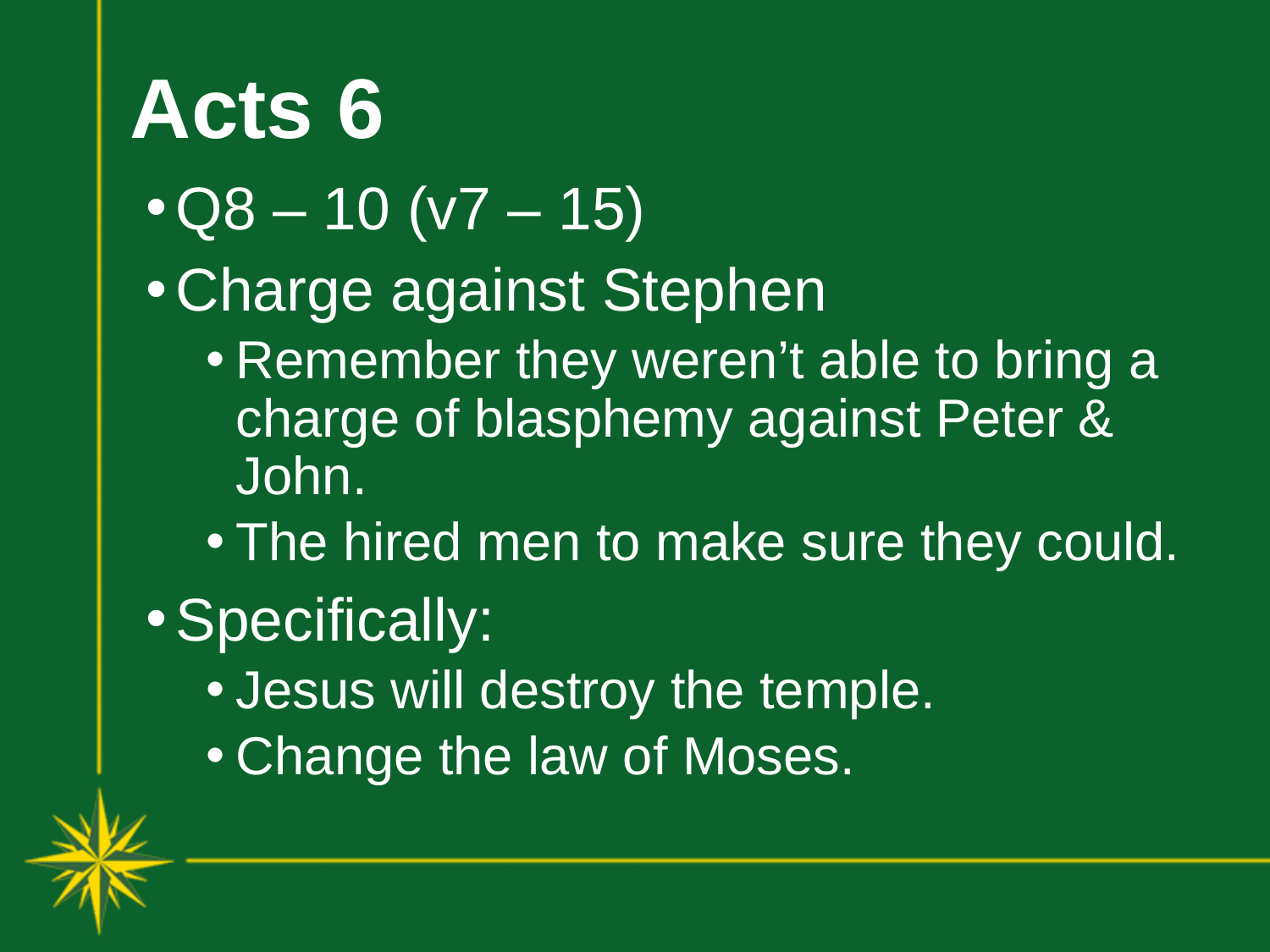

# Acts 6
Q8 – 10 (v7 – 15)
Charge against Stephen
Remember they weren’t able to bring a charge of blasphemy against Peter & John.
The hired men to make sure they could.
Specifically:
Jesus will destroy the temple.
Change the law of Moses.